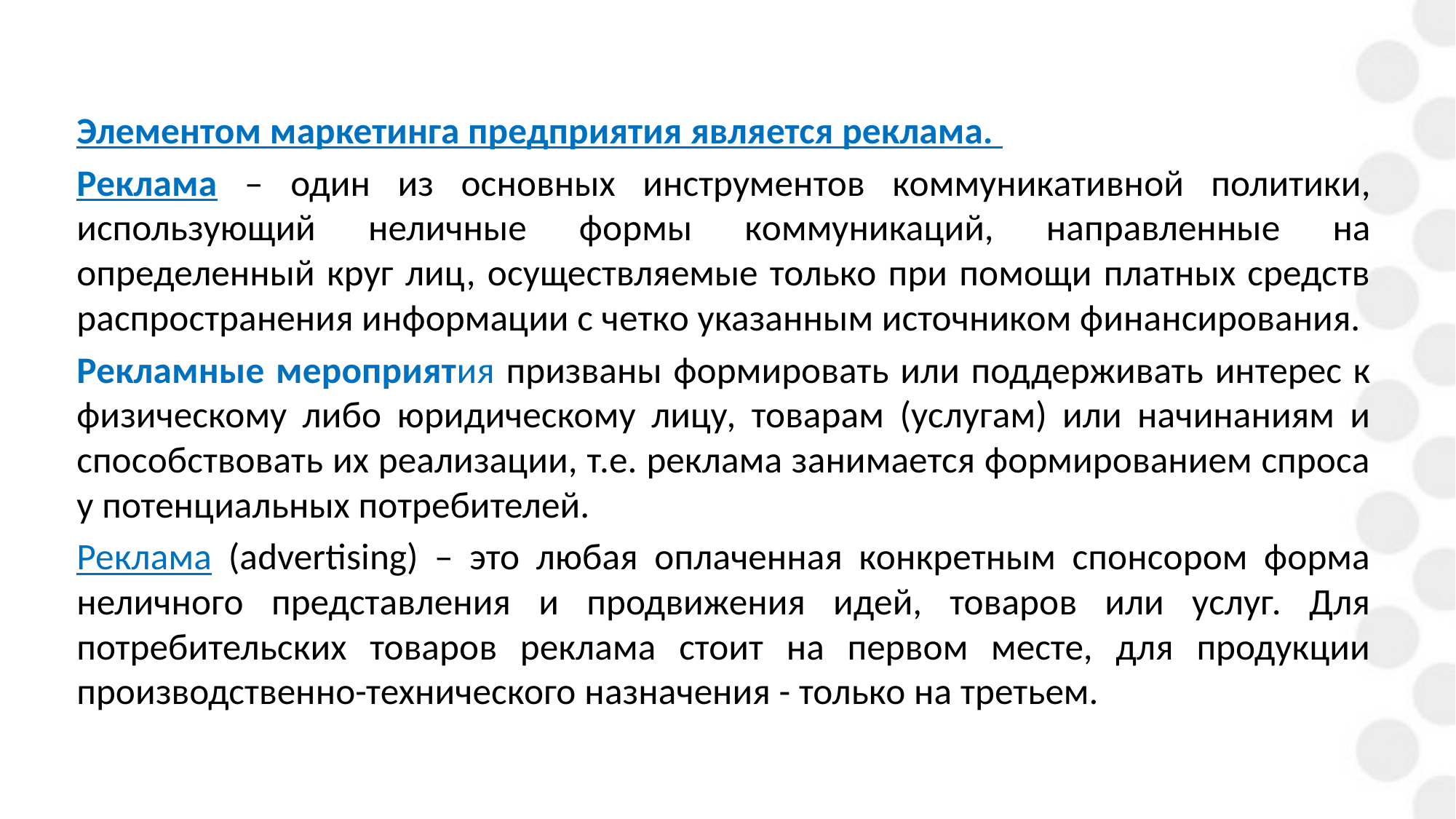

Элементом маркетинга предприятия является реклама.
Реклама – один из основных инструментов коммуникативной политики, использующий неличные формы коммуникаций, направленные на определенный круг лиц, осуществляемые только при помощи платных средств распространения информации с четко указанным источником финансирования.
Рекламные мероприятия призваны формировать или поддерживать интерес к физическому либо юридическому лицу, товарам (услугам) или начинаниям и способствовать их реализации, т.е. реклама занимается формированием спроса у потенциальных потребителей.
Реклама (advertising) – это любая оплаченная конкретным спонсором форма неличного представления и продвижения идей, товаров или услуг. Для потребительских товаров реклама стоит на первом месте, для продукции производственно-технического назначения - только на третьем.